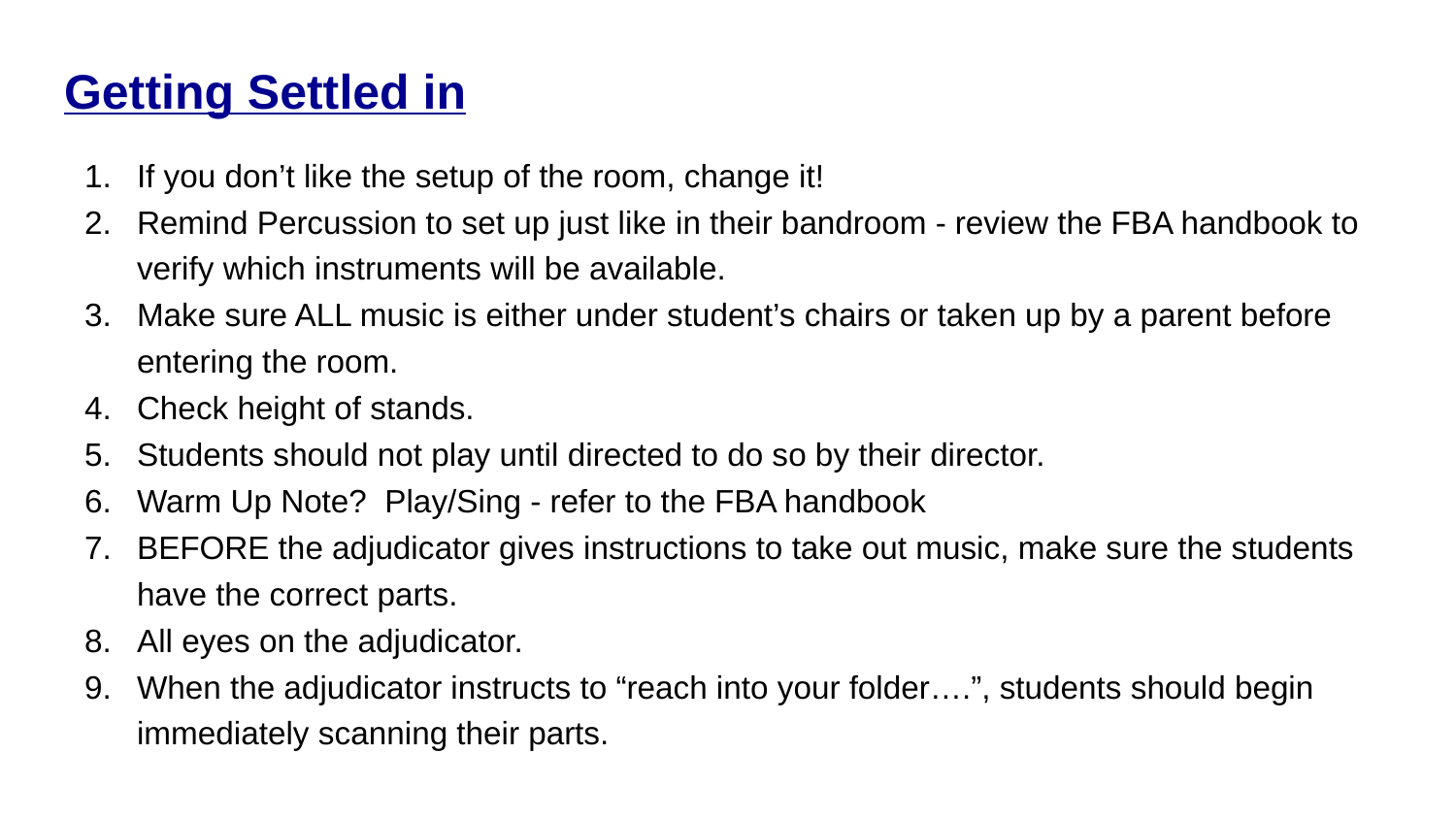

# Getting Settled in
If you don’t like the setup of the room, change it!
Remind Percussion to set up just like in their bandroom - review the FBA handbook to verify which instruments will be available.
Make sure ALL music is either under student’s chairs or taken up by a parent before entering the room.
Check height of stands.
Students should not play until directed to do so by their director.
Warm Up Note?  Play/Sing - refer to the FBA handbook
BEFORE the adjudicator gives instructions to take out music, make sure the students have the correct parts.
All eyes on the adjudicator.
When the adjudicator instructs to “reach into your folder….”, students should begin immediately scanning their parts.